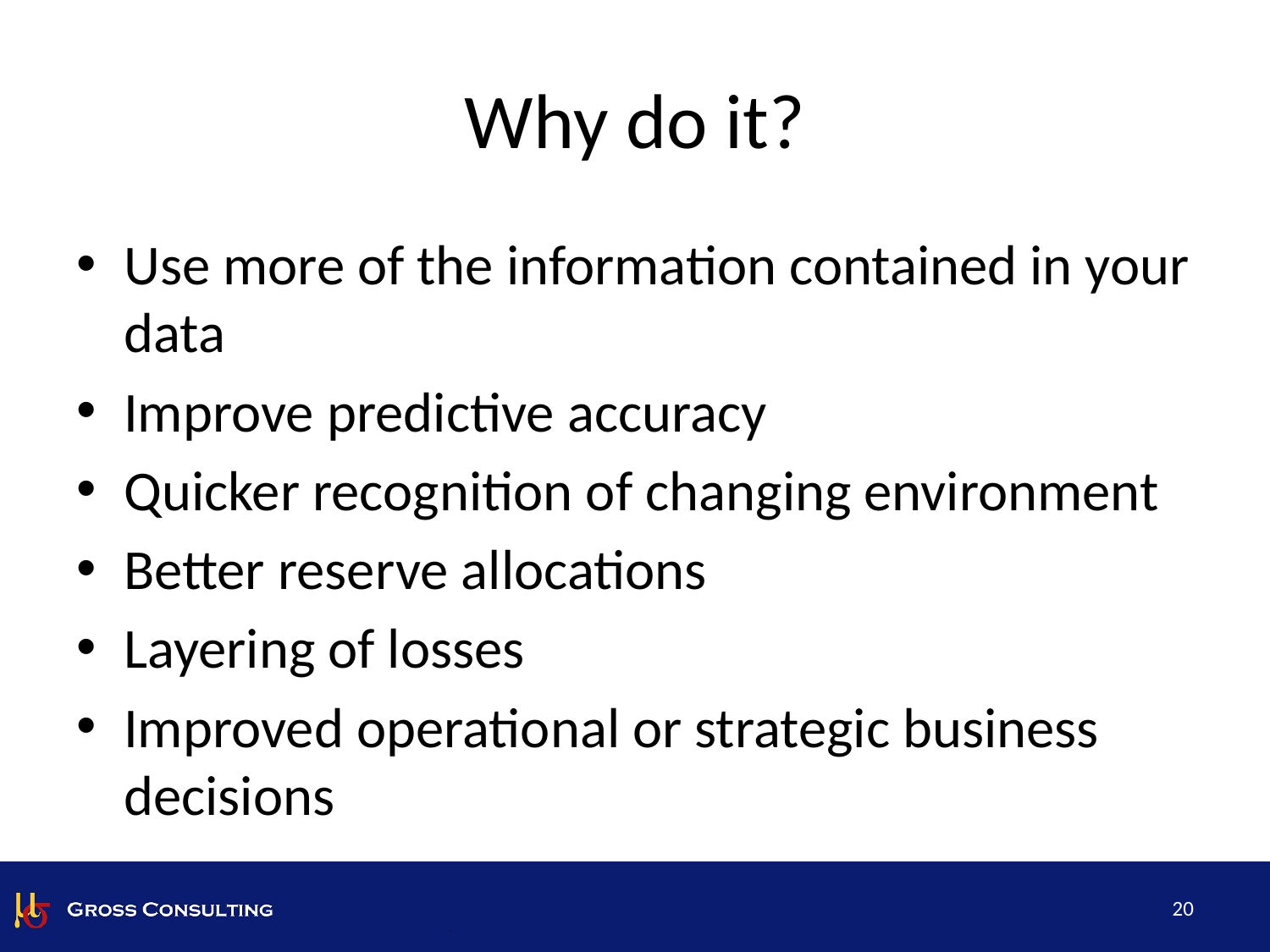

# Why do it?
Use more of the information contained in your data
Improve predictive accuracy
Quicker recognition of changing environment
Better reserve allocations
Layering of losses
Improved operational or strategic business decisions
20